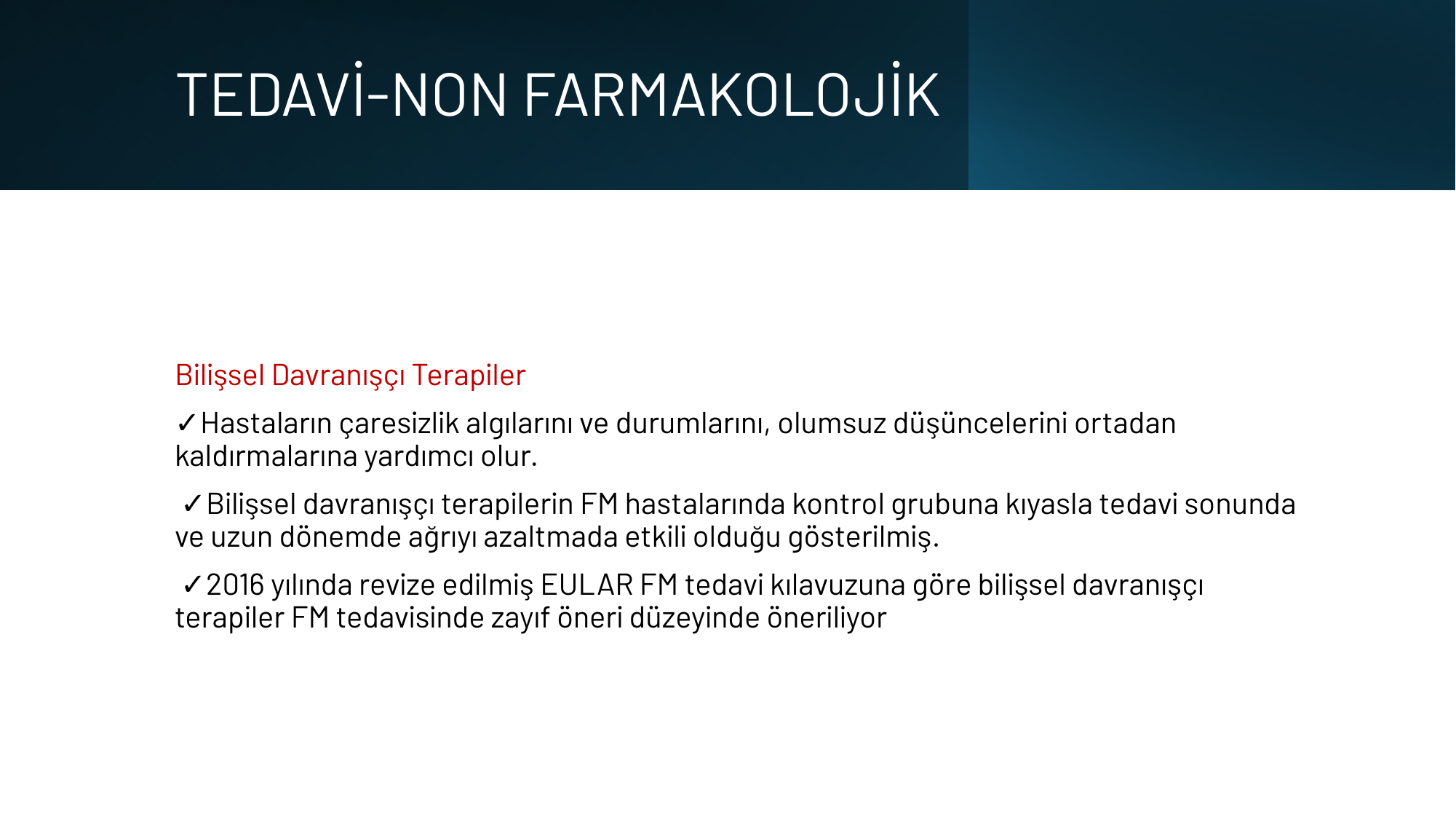

# TEDAVİ-NON FARMAKOLOJİK
Bilişsel Davranışçı Terapiler
✓Hastaların çaresizlik algılarını ve durumlarını, olumsuz düşüncelerini ortadan kaldırmalarına yardımcı olur.
 ✓Bilişsel davranışçı terapilerin FM hastalarında kontrol grubuna kıyasla tedavi sonunda ve uzun dönemde ağrıyı azaltmada etkili olduğu gösterilmiş.
 ✓2016 yılında revize edilmiş EULAR FM tedavi kılavuzuna göre bilişsel davranışçı terapiler FM tedavisinde zayıf öneri düzeyinde öneriliyor